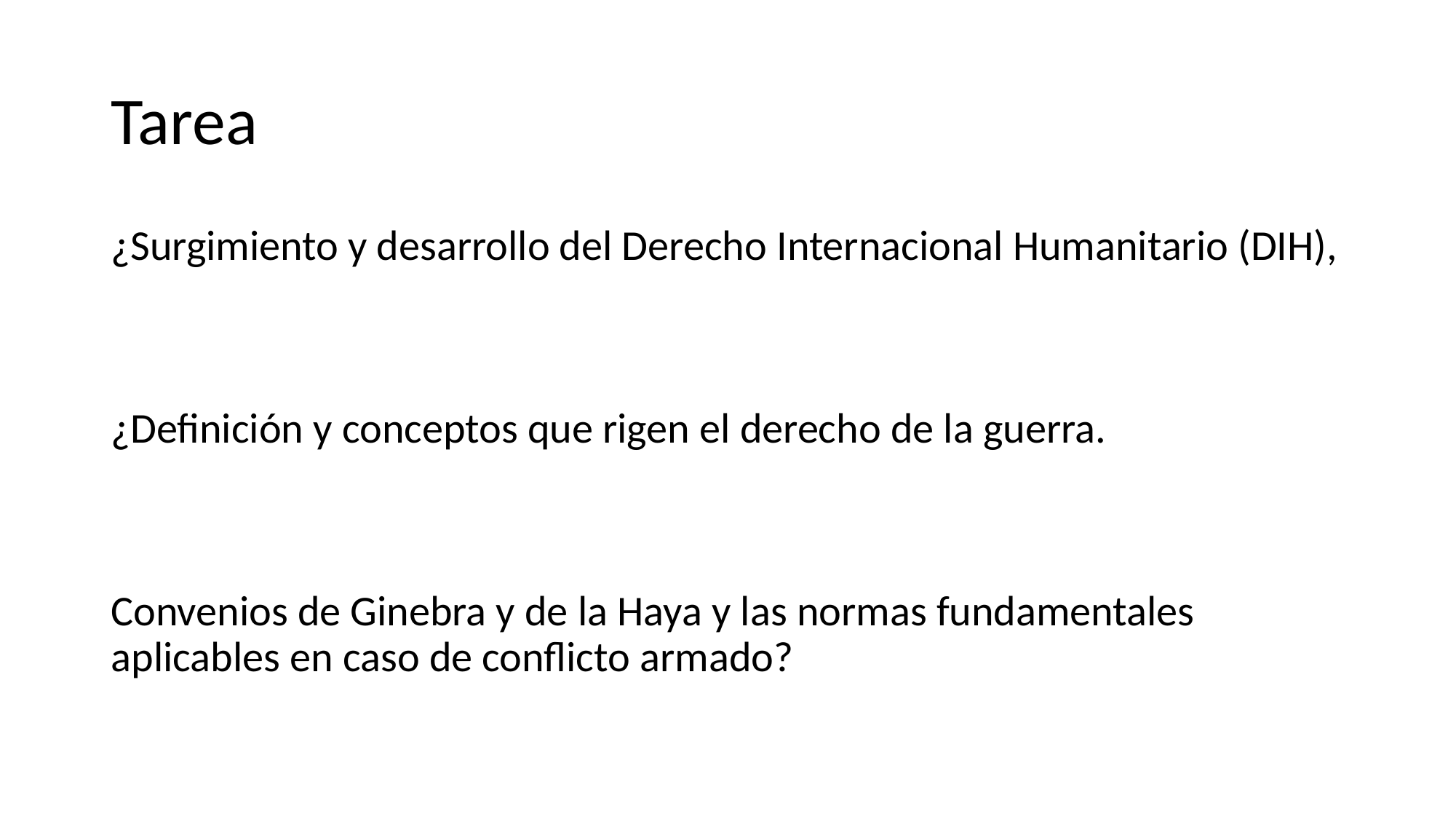

# Tarea
¿Surgimiento y desarrollo del Derecho Internacional Humanitario (DIH),

¿Definición y conceptos que rigen el derecho de la guerra.

Convenios de Ginebra y de la Haya y las normas fundamentales aplicables en caso de conflicto armado?